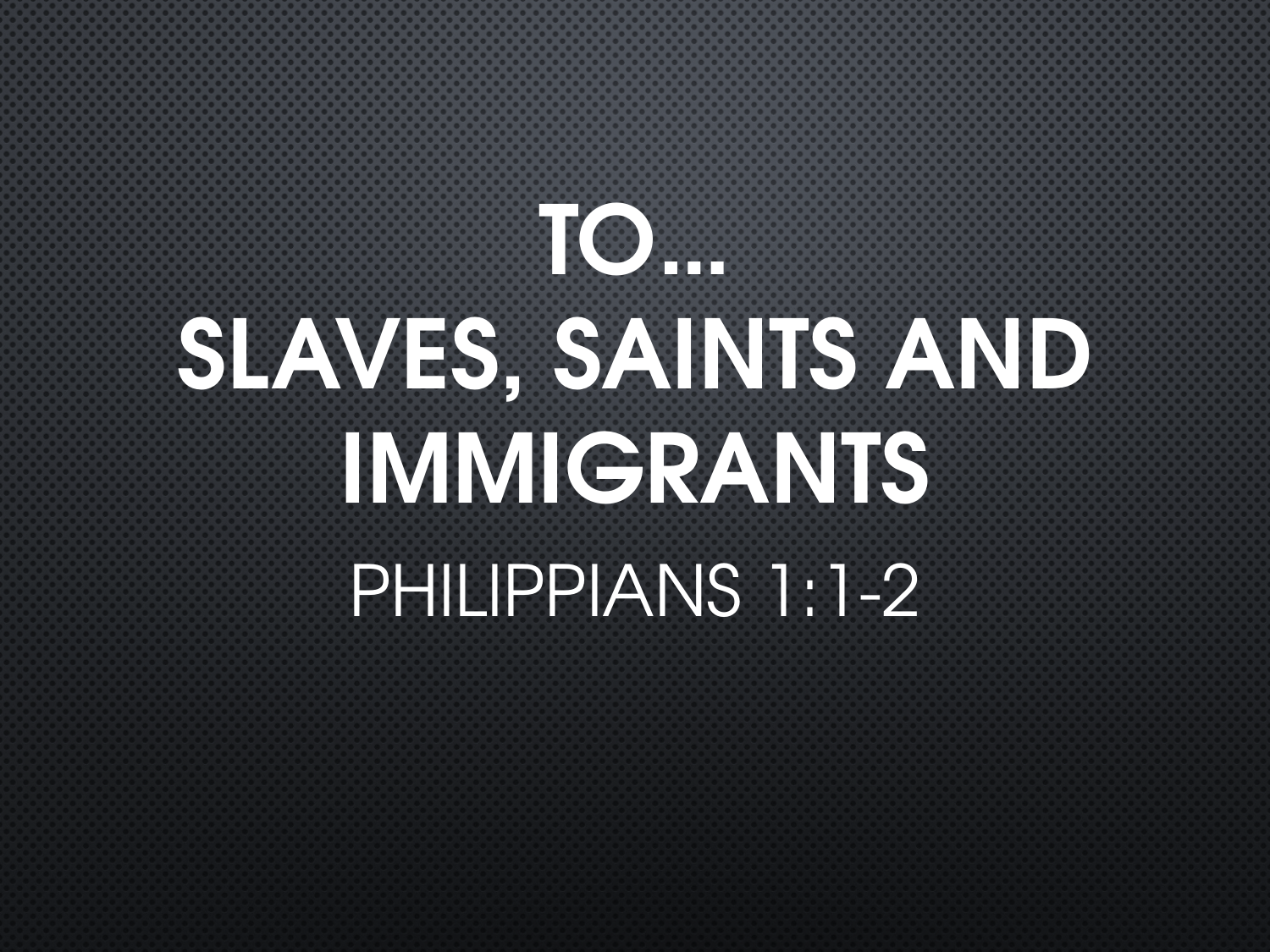

# To… Slaves, Saints and Immigrants
Philippians 1:1-2